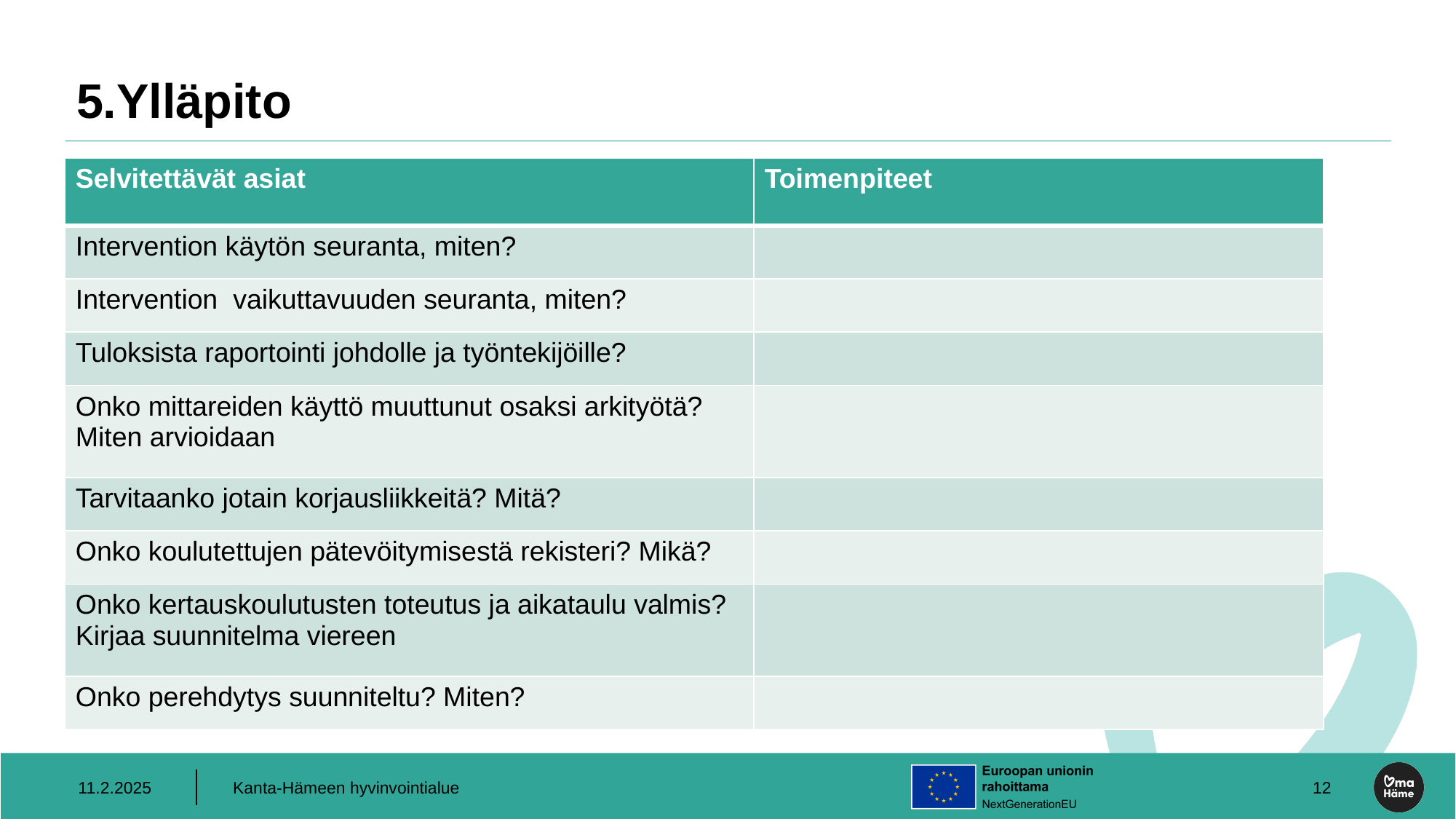

# 5.Ylläpito
| Selvitettävät asiat | Toimenpiteet |
| --- | --- |
| Intervention käytön seuranta, miten? |  |
| Intervention vaikuttavuuden seuranta, miten? |  |
| Tuloksista raportointi johdolle ja työntekijöille? |  |
| Onko mittareiden käyttö muuttunut osaksi arkityötä? Miten arvioidaan |  |
| Tarvitaanko jotain korjausliikkeitä? Mitä? |  |
| Onko koulutettujen pätevöitymisestä rekisteri? Mikä? |  |
| Onko kertauskoulutusten toteutus ja aikataulu valmis? Kirjaa suunnitelma viereen |  |
| Onko perehdytys suunniteltu? Miten? |  |

11.2.2025
Kanta-Hämeen hyvinvointialue
12